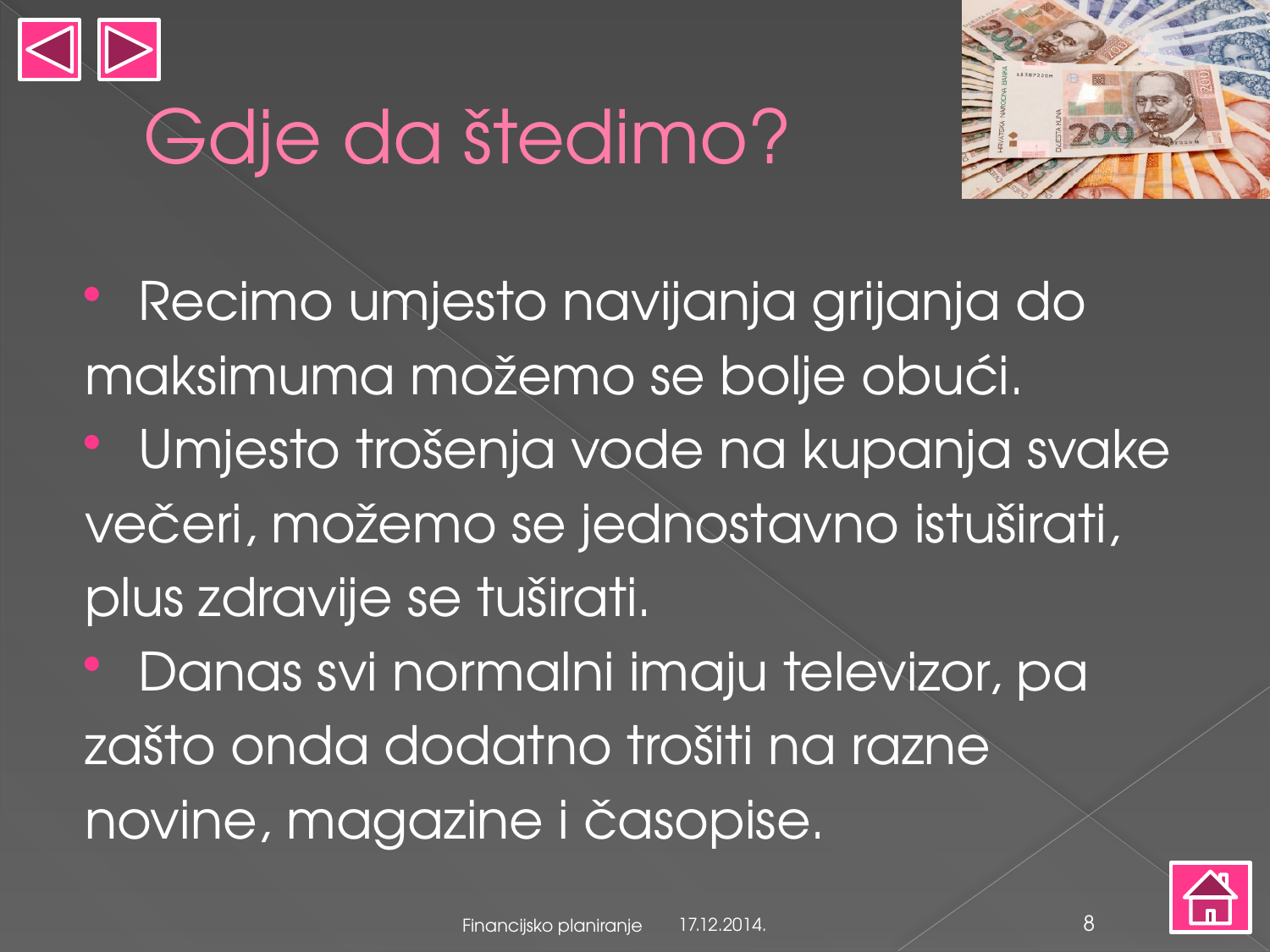

# Gdje da štedimo?
Recimo umjesto navijanja grijanja do
maksimuma možemo se bolje obući.
Umjesto trošenja vode na kupanja svake
večeri, možemo se jednostavno istuširati,
plus zdravije se tuširati.
Danas svi normalni imaju televizor, pa
zašto onda dodatno trošiti na razne
novine, magazine i časopise.

17.12.2014.
Financijsko planiranje
8